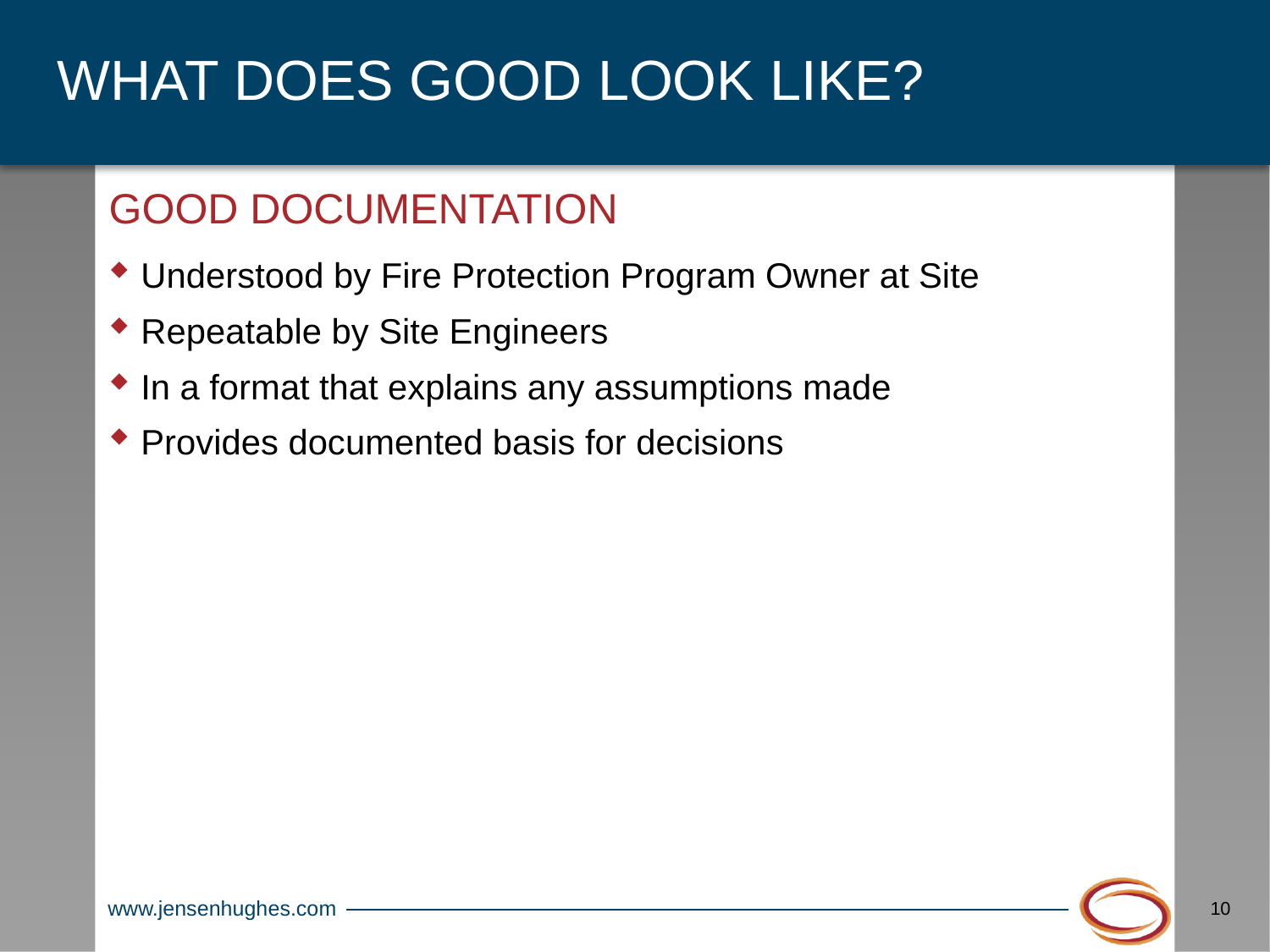

# What does GOOD look Like?
Good Documentation
Understood by Fire Protection Program Owner at Site
Repeatable by Site Engineers
In a format that explains any assumptions made
Provides documented basis for decisions